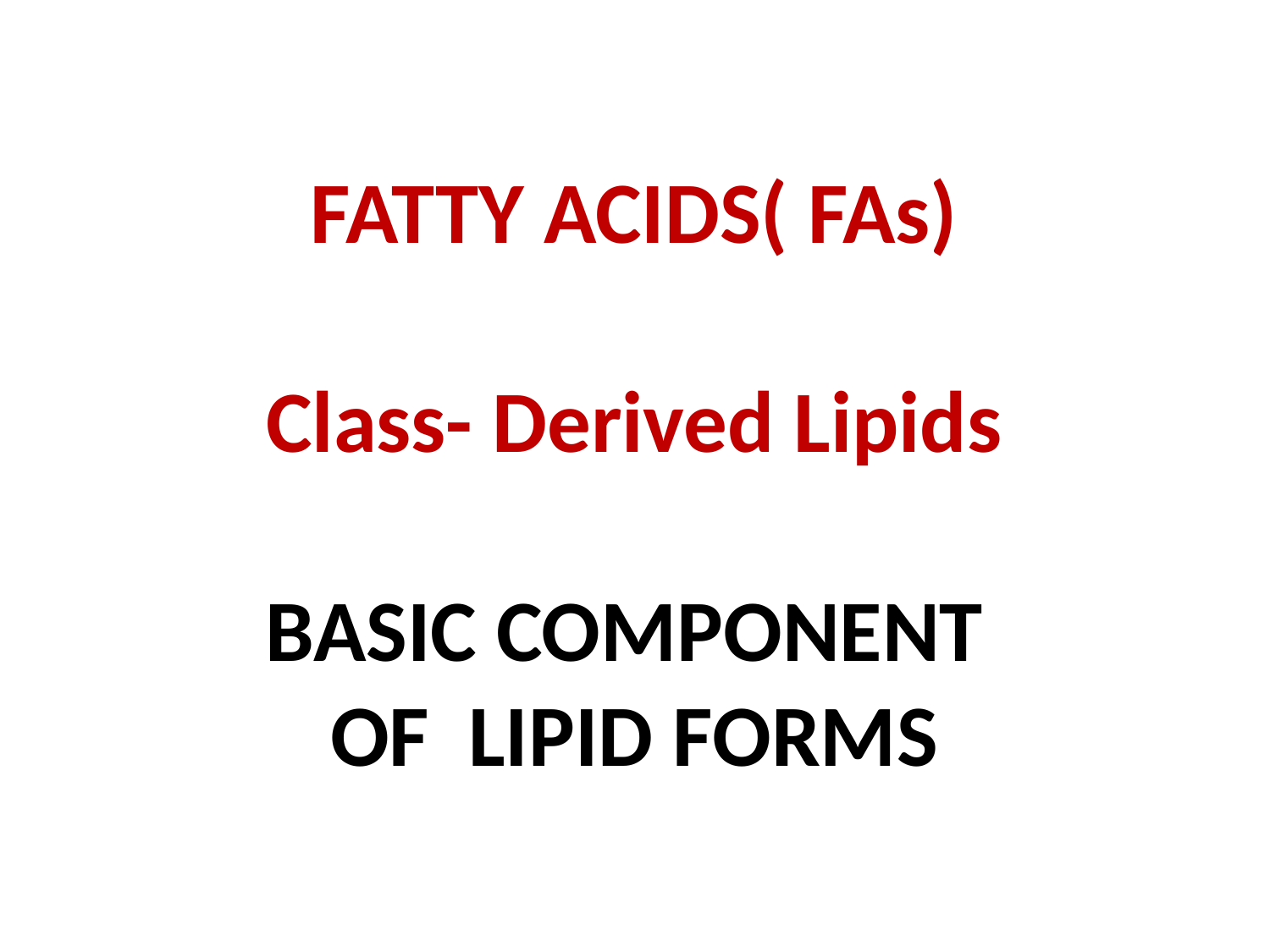

# FATTY ACIDS( FAs) Class- Derived Lipids BASIC COMPONENT OF  LIPID FORMS